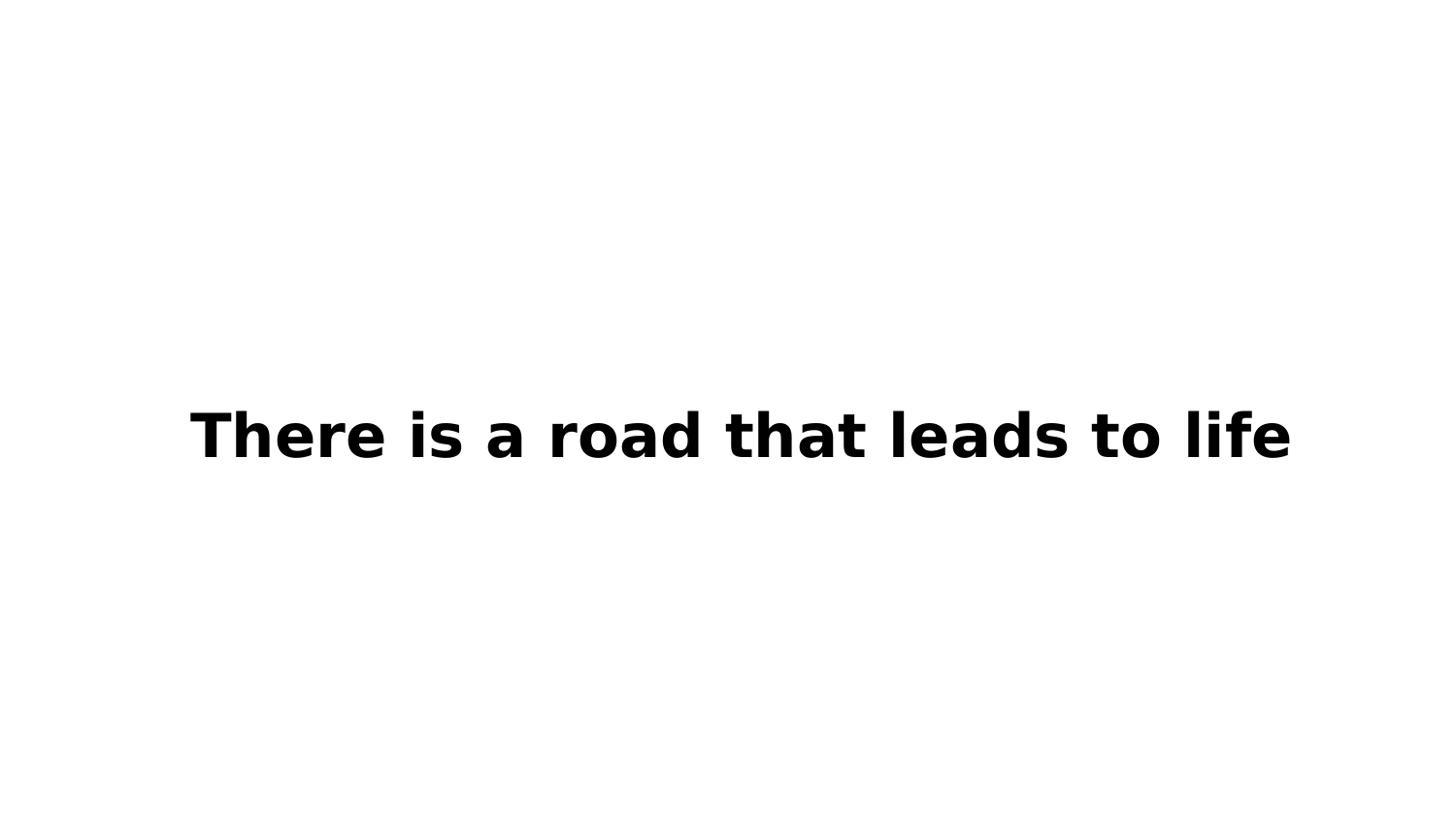

There is a road that leads to life